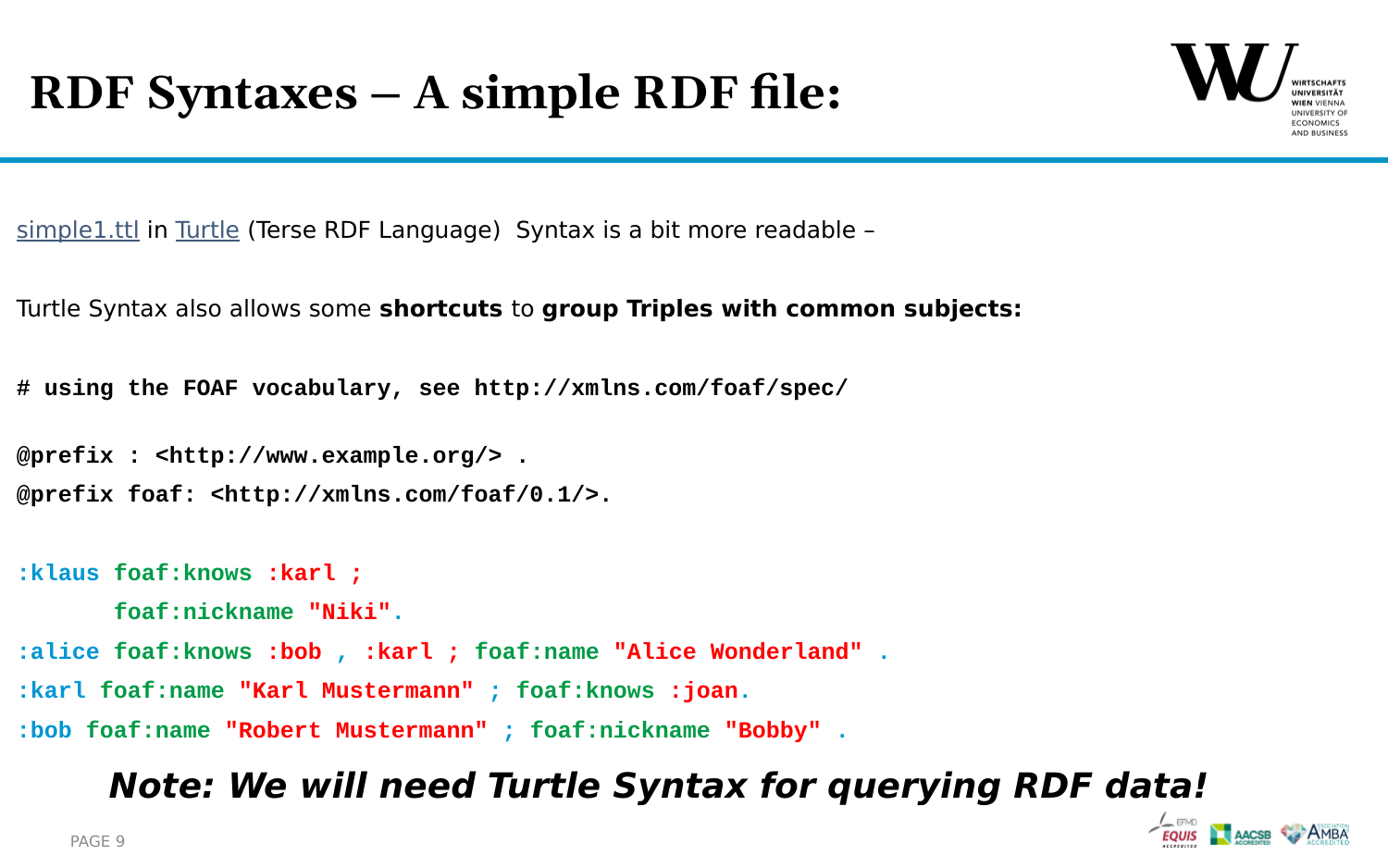

# RDF Syntaxes – A simple RDF file:
simple1.ttl in Turtle (Terse RDF Language)  Syntax is a bit more readable –

Turtle Syntax also allows some shortcuts to group Triples with common subjects:

# using the FOAF vocabulary, see http://xmlns.com/foaf/spec/
@prefix : <http://www.example.org/> .
@prefix foaf: <http://xmlns.com/foaf/0.1/>.

:klaus foaf:knows :karl ;
       foaf:nickname "Niki".
:alice foaf:knows :bob , :karl ; foaf:name "Alice Wonderland" .
:karl foaf:name "Karl Mustermann" ; foaf:knows :joan.
:bob foaf:name "Robert Mustermann" ; foaf:nickname "Bobby" .

Note: We will need Turtle Syntax for querying RDF data!
Page 9